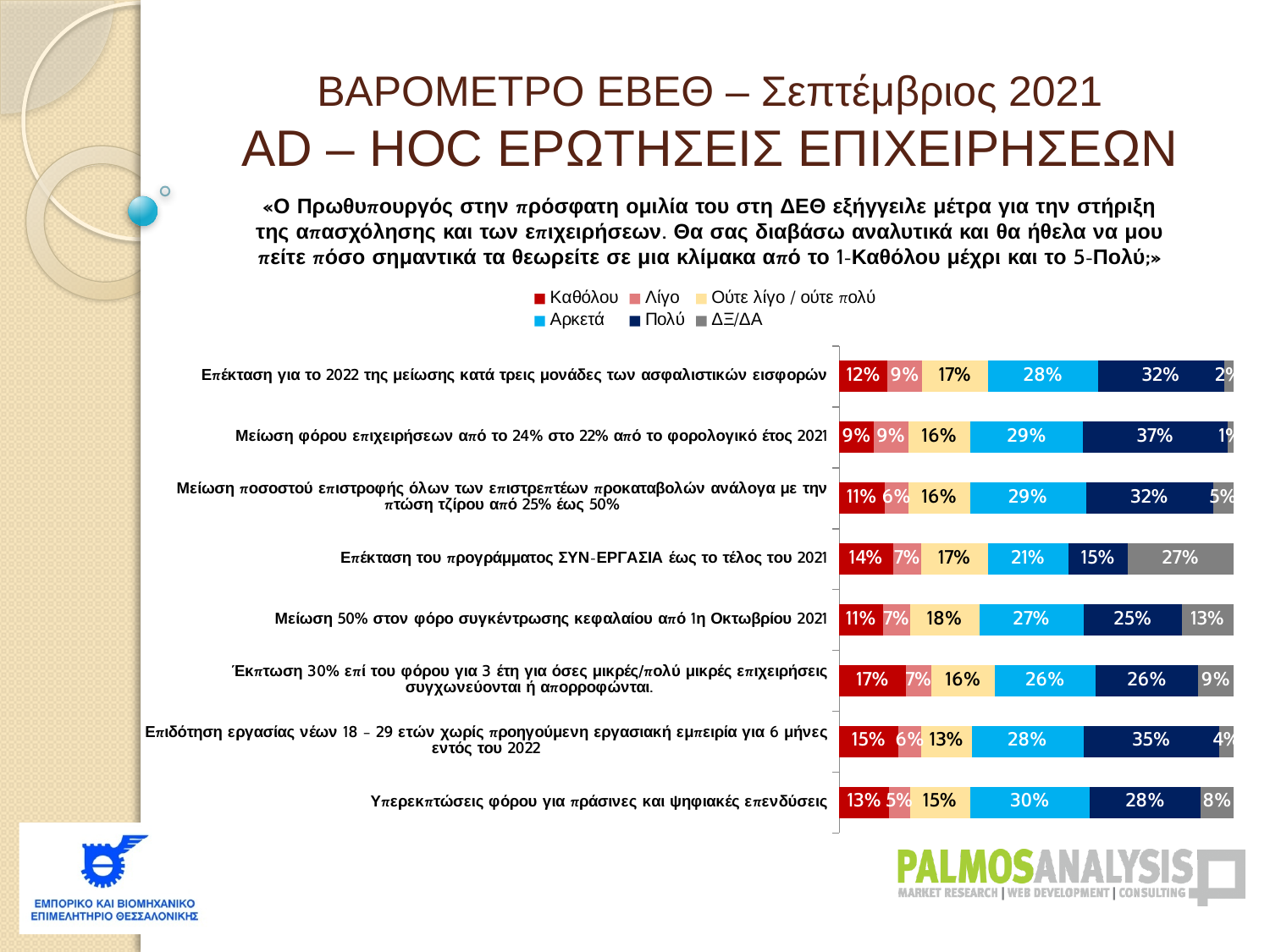

ΒΑΡΟΜΕΤΡΟ ΕΒΕΘ – Σεπτέμβριος 2021
AD – HOC ΕΡΩΤΗΣΕΙΣ ΕΠΙΧΕΙΡΗΣΕΩΝ
«Ο Πρωθυπουργός στην πρόσφατη ομιλία του στη ΔΕΘ εξήγγειλε μέτρα για την στήριξη της απασχόλησης και των επιχειρήσεων. Θα σας διαβάσω αναλυτικά και θα ήθελα να μου πείτε πόσο σημαντικά τα θεωρείτε σε μια κλίμακα από το 1-Καθόλου μέχρι και το 5-Πολύ;»

### Chart

| Category | Καθόλου | Λίγο | Ούτε λίγο / ούτε πολύ | Αρκετά | Πολύ | ΔΞ/ΔΑ |
|---|---|---|---|---|---|---|
| Επέκταση για το 2022 της μείωσης κατά τρεις μονάδες των ασφαλιστικών εισφορών | 0.12228260869565219 | 0.08695652173913047 | 0.16847826086956524 | 0.2785326086956523 | 0.3206521739130437 | 0.023097826086956534 |
| Μείωση φόρου επιχειρήσεων από το 24% στο 22% από το φορολογικό έτος 2021 | 0.08695652173913047 | 0.08831521739130435 | 0.15760869565217397 | 0.2853260869565219 | 0.36684782608695665 | 0.014945652173913044 |
| Μείωση ποσοστού επιστροφής όλων των επιστρεπτέων προκαταβολών ανάλογα με την πτώση τζίρου από 25% έως 50% | 0.11413043478260869 | 0.06114130434782609 | 0.15625000000000006 | 0.29483695652173914 | 0.32201086956521763 | 0.05163043478260872 |
| Επέκταση του προγράμματος ΣΥΝ-ΕΡΓΑΣΙΑ έως το τέλος του 2021 | 0.13586956521739135 | 0.07201086956521739 | 0.16847826086956524 | 0.20516304347826092 | 0.14945652173913043 | 0.2690217391304348 |
| Μείωση 50% στον φόρο συγκέντρωσης κεφαλαίου από 1η Οκτωβρίου 2021 | 0.11005434782608696 | 0.06929347826086957 | 0.17527173913043484 | 0.266304347826087 | 0.24728260869565216 | 0.13179347826086962 |
| Έκπτωση 30% επί του φόρου για 3 έτη για όσες μικρές/πολύ μικρές επιχειρήσεις συγχωνεύονται ή απορροφώνται. | 0.16847826086956524 | 0.06521739130434782 | 0.16032608695652173 | 0.25679347826086957 | 0.2595108695652175 | 0.08967391304347826 |
| Επιδότηση εργασίας νέων 18 – 29 ετών χωρίς προηγούμενη εργασιακή εμπειρία για 6 μήνες εντός του 2022 | 0.14945652173913043 | 0.05842391304347829 | 0.12771739130434792 | 0.28396739130434806 | 0.345108695652174 | 0.035326086956521736 |
| Υπερεκπτώσεις φόρου για πράσινες και ψηφιακές επενδύσεις | 0.12635869565217392 | 0.05298913043478262 | 0.15217391304347827 | 0.30434782608695665 | 0.28125 | 0.08288043478260869 |